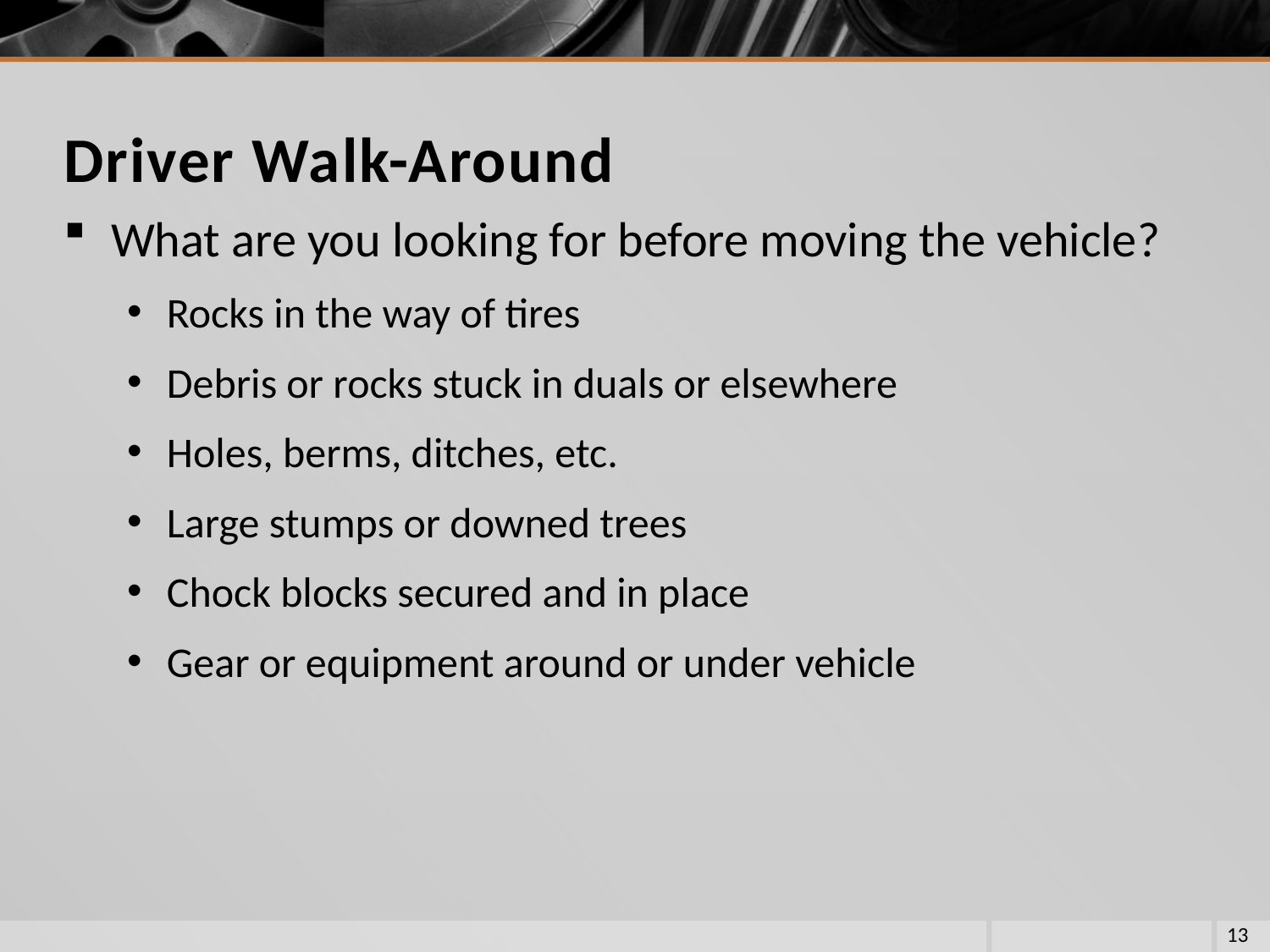

# Driver Walk-Around
What are you looking for before moving the vehicle?
Rocks in the way of tires
Debris or rocks stuck in duals or elsewhere
Holes, berms, ditches, etc.
Large stumps or downed trees
Chock blocks secured and in place
Gear or equipment around or under vehicle
13